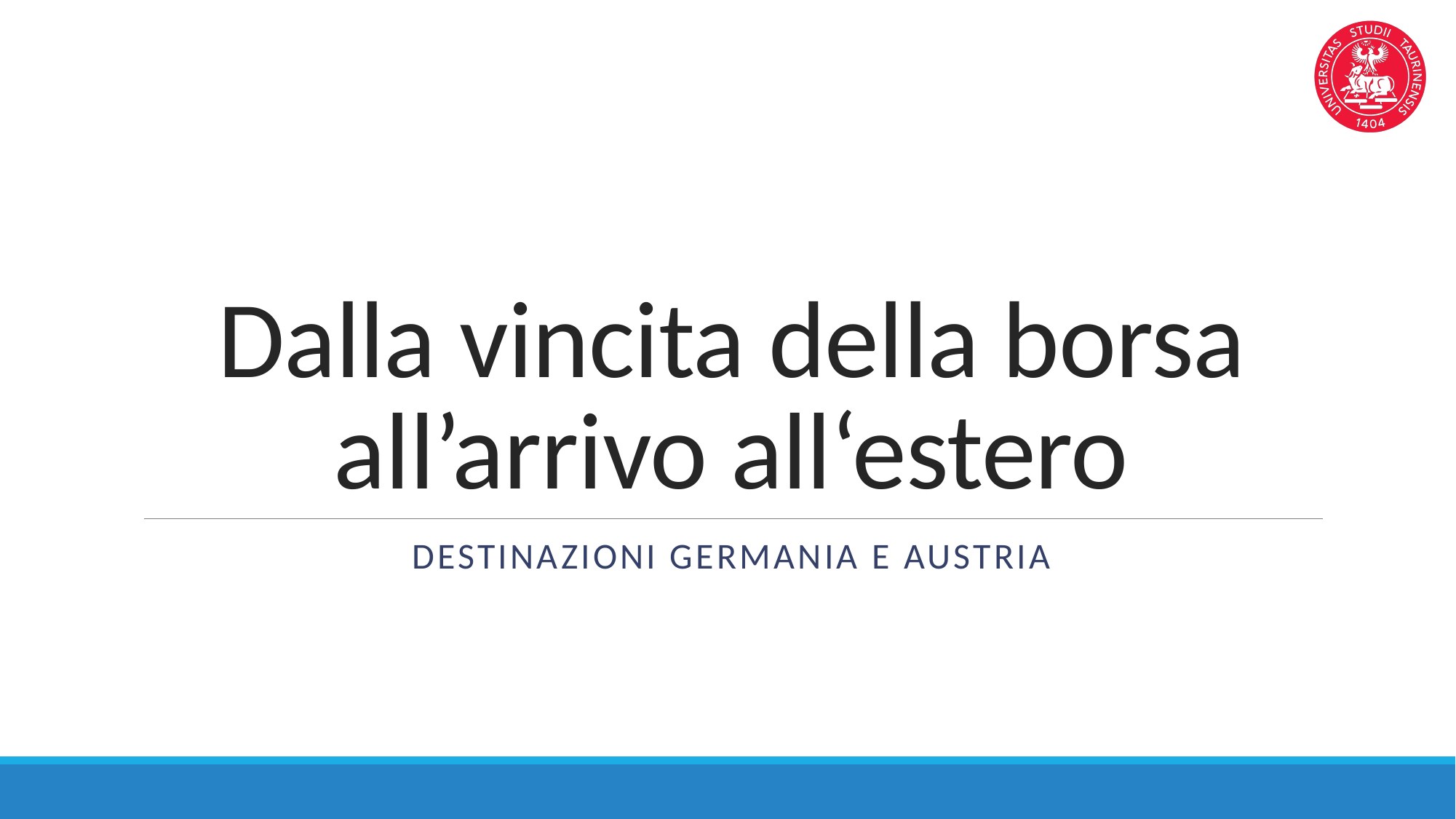

# Dalla vincita della borsa all’arrivo all‘estero
Destinazioni Germania e austria